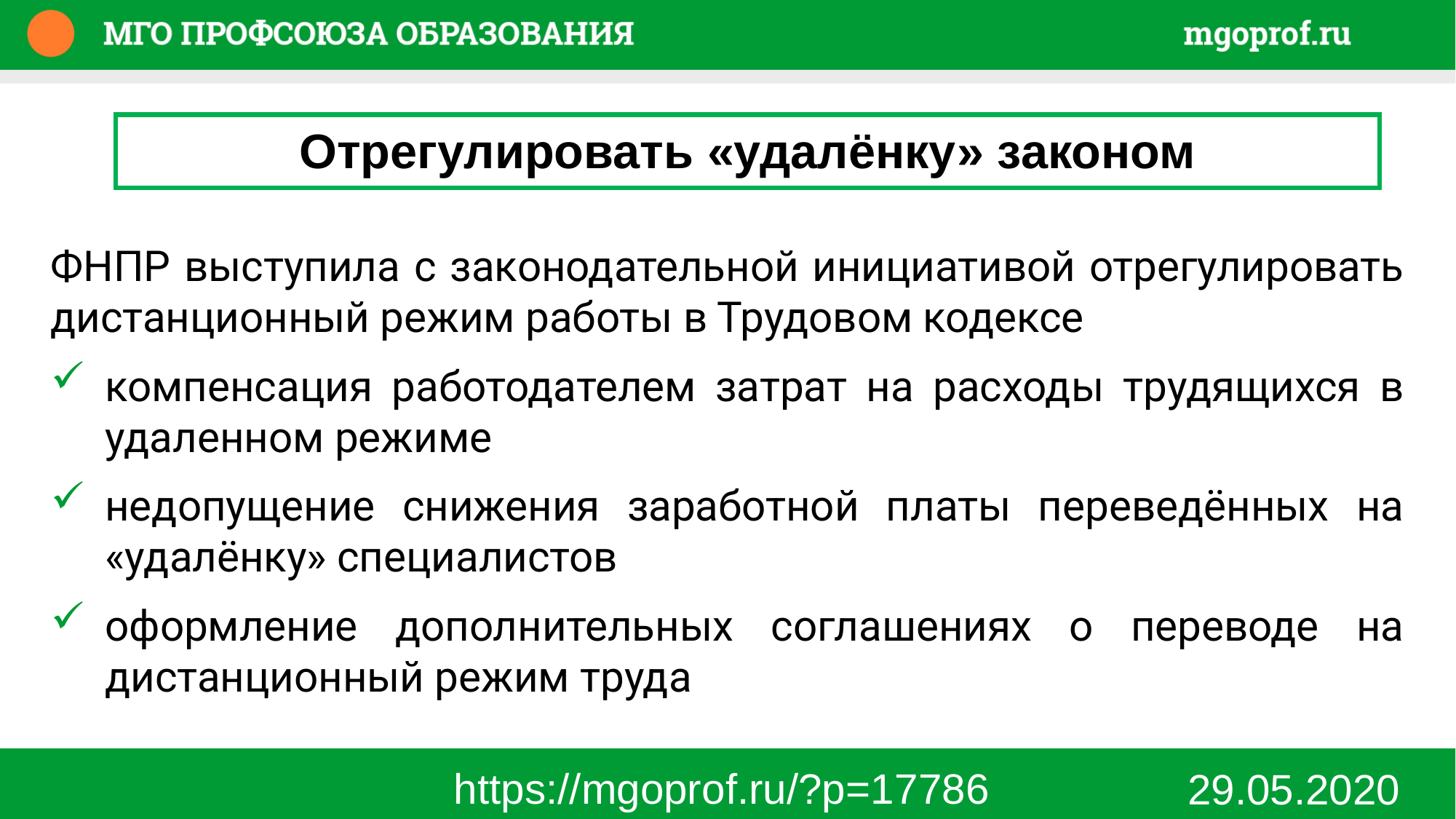

Отрегулировать «удалёнку» законом
ФНПР выступила с законодательной инициативой отрегулировать дистанционный режим работы в Трудовом кодексе
компенсация работодателем затрат на расходы трудящихся в удаленном режиме
недопущение снижения заработной платы переведённых на «удалёнку» специалистов
оформление дополнительных соглашениях о переводе на дистанционный режим труда
https://mgoprof.ru/?p=17786
29.05.2020